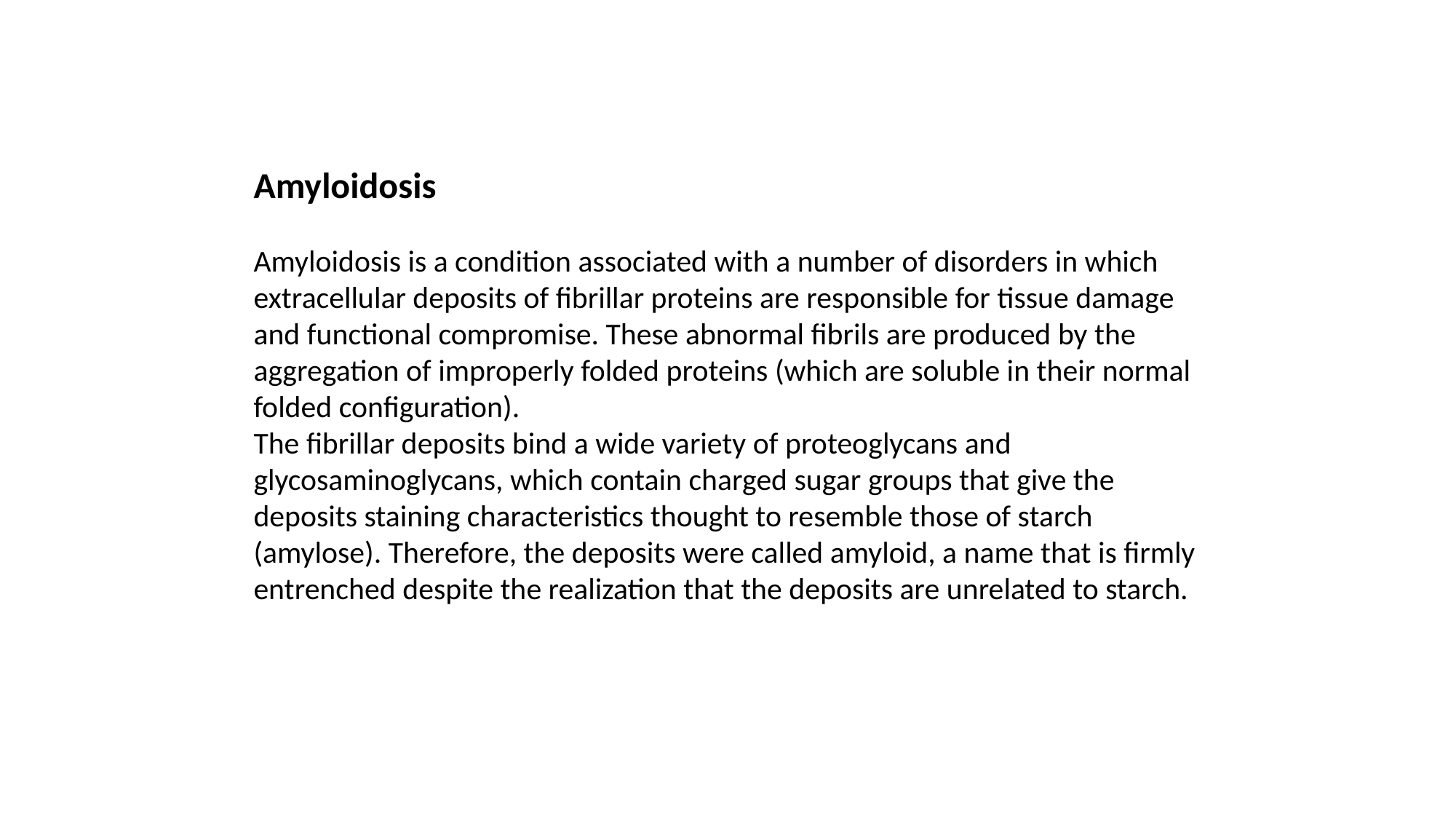

Amyloidosis

Amyloidosis is a condition associated with a number of disorders in which extracellular deposits of fibrillar proteins are responsible for tissue damage and functional compromise. These abnormal fibrils are produced by the aggregation of improperly folded proteins (which are soluble in their normal folded configuration).
The fibrillar deposits bind a wide variety of proteoglycans and glycosaminoglycans, which contain charged sugar groups that give the deposits staining characteristics thought to resemble those of starch (amylose). Therefore, the deposits were called amyloid, a name that is firmly entrenched despite the realization that the deposits are unrelated to starch.